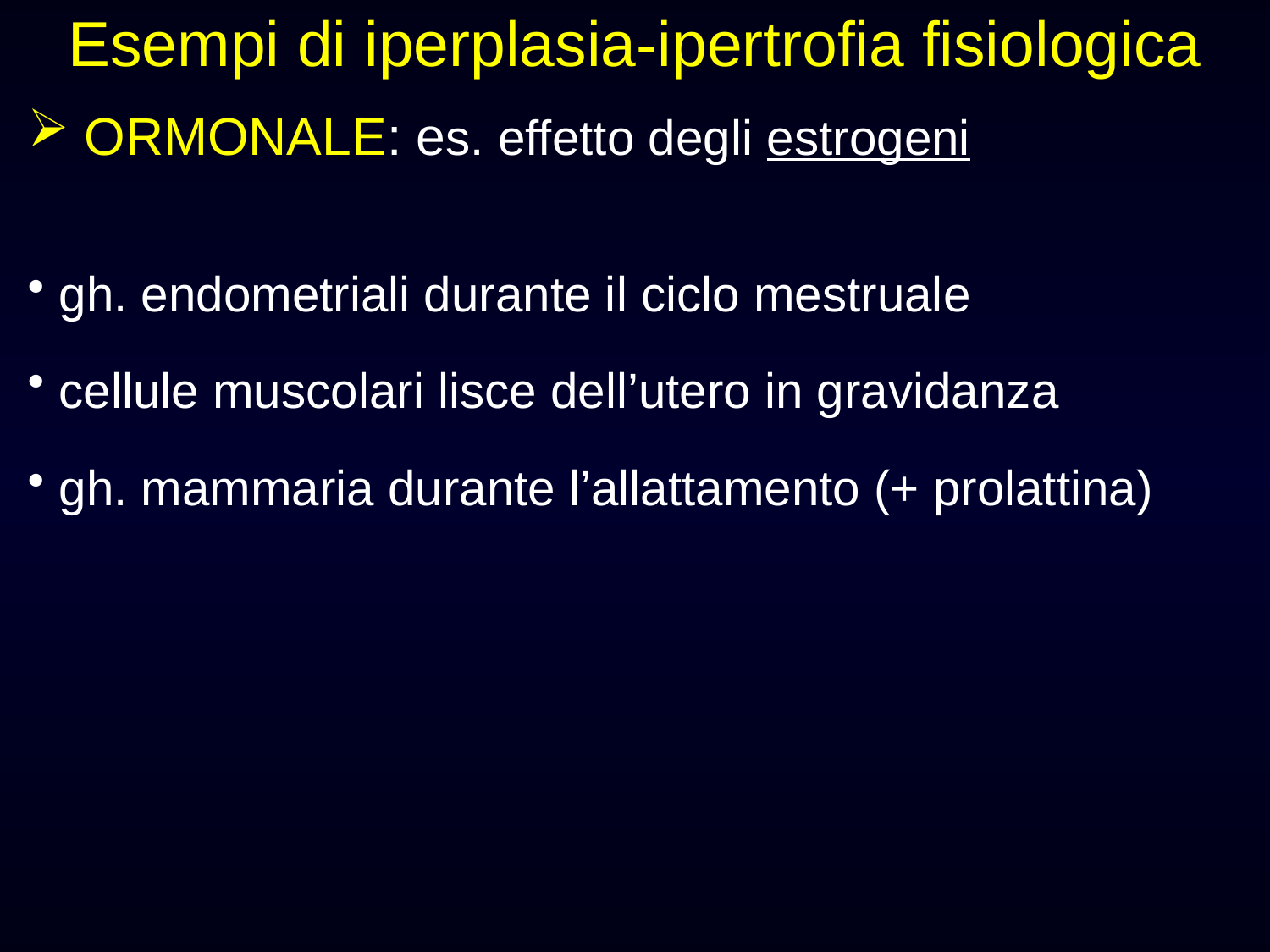

Esempi di iperplasia-ipertrofia fisiologica
 ORMONALE: es. effetto degli estrogeni

 gh. endometriali durante il ciclo mestruale
 cellule muscolari lisce dell’utero in gravidanza
 gh. mammaria durante l’allattamento (+ prolattina)